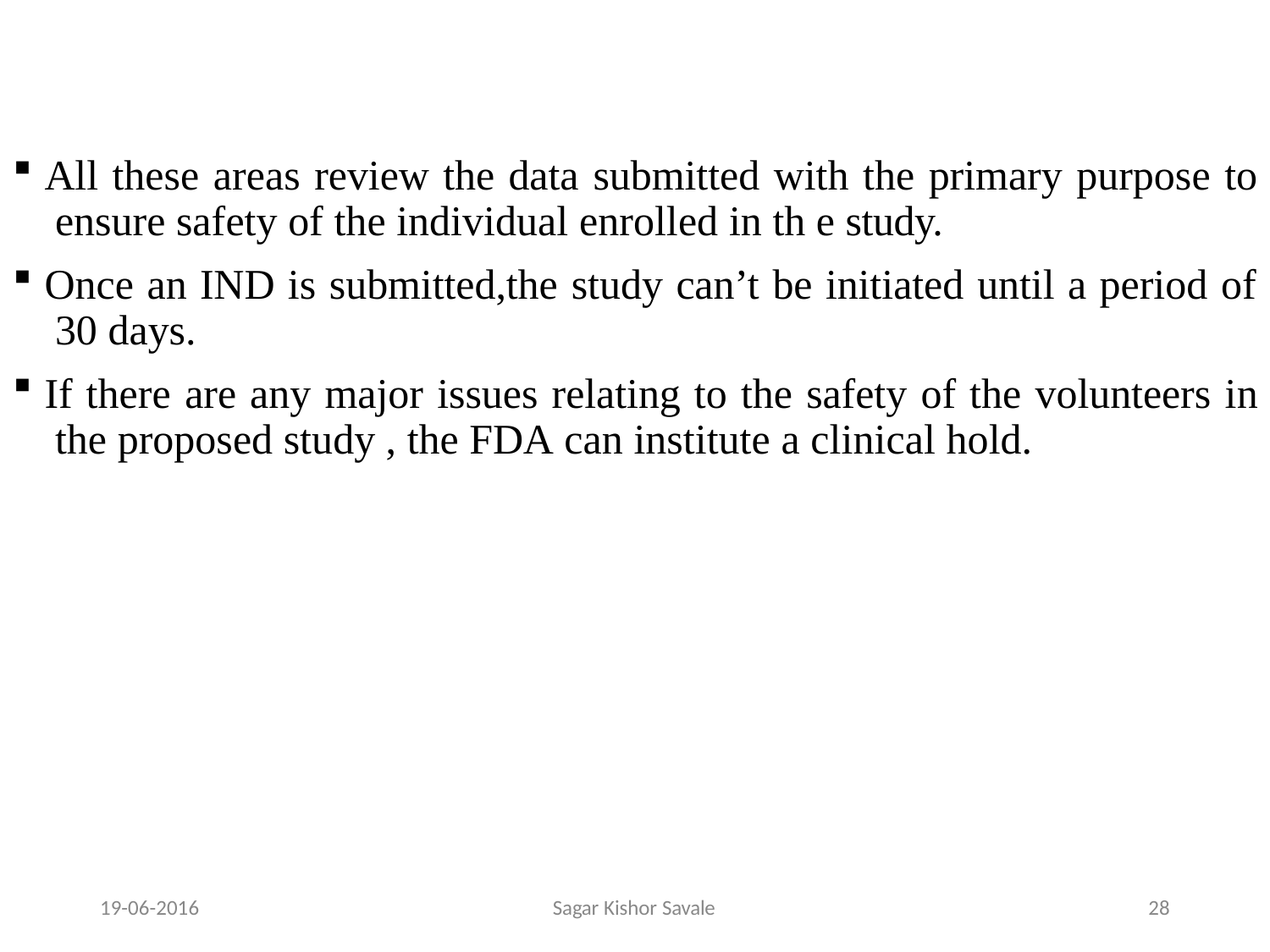

All these areas review the data submitted with the primary purpose to  ensure safety of the individual enrolled in th e study.
Once an IND is submitted,the study can’t be initiated until a period of  30 days.
If there are any major issues relating to the safety of the volunteers in  the proposed study , the FDA can institute a clinical hold.
19-06-2016
Sagar Kishor Savale
28